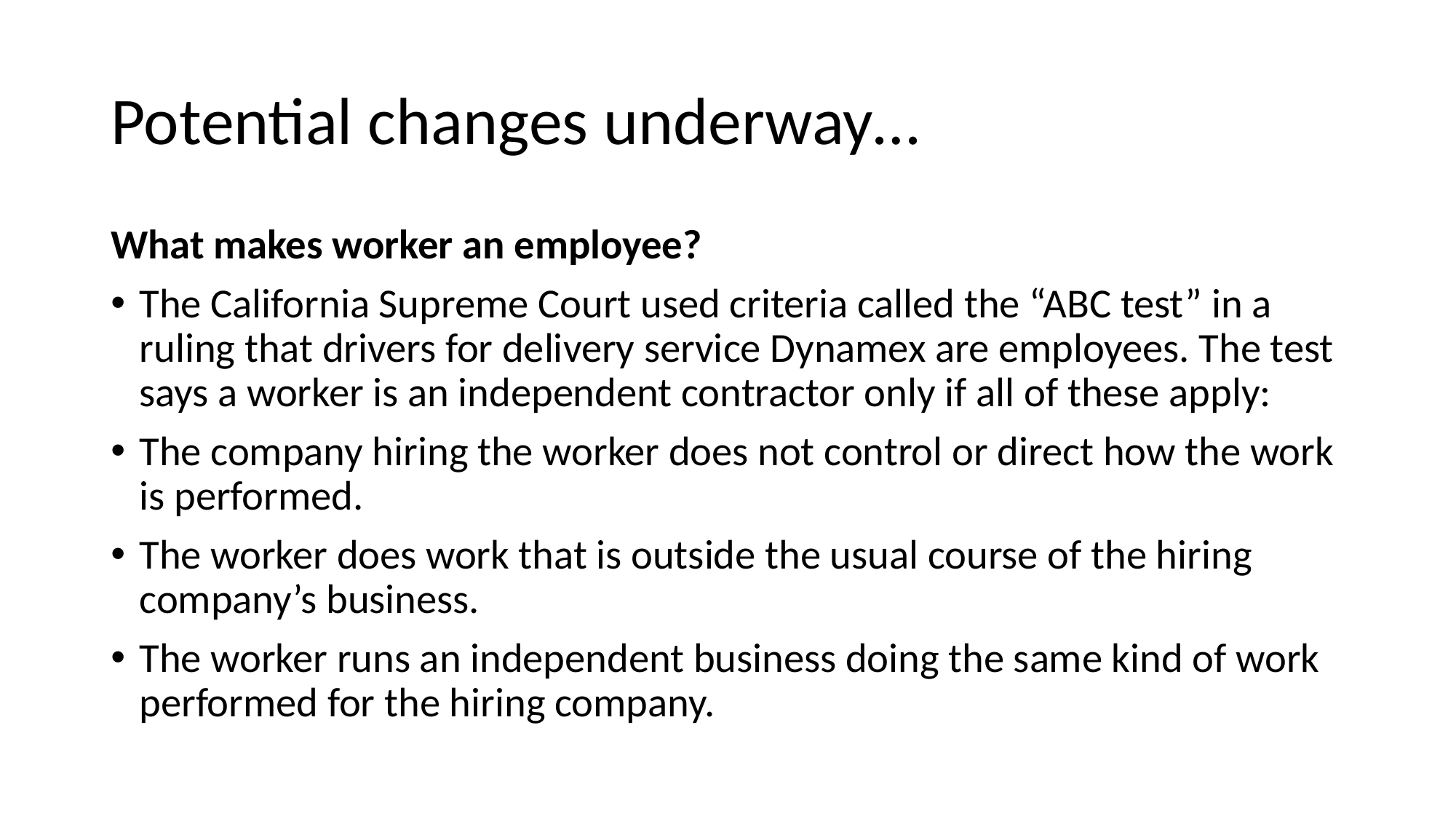

# Potential changes underway…
What makes worker an employee?
The California Supreme Court used criteria called the “ABC test” in a ruling that drivers for delivery service Dynamex are employees. The test says a worker is an independent contractor only if all of these apply:
The company hiring the worker does not control or direct how the work is performed.
The worker does work that is outside the usual course of the hiring company’s business.
The worker runs an independent business doing the same kind of work performed for the hiring company.